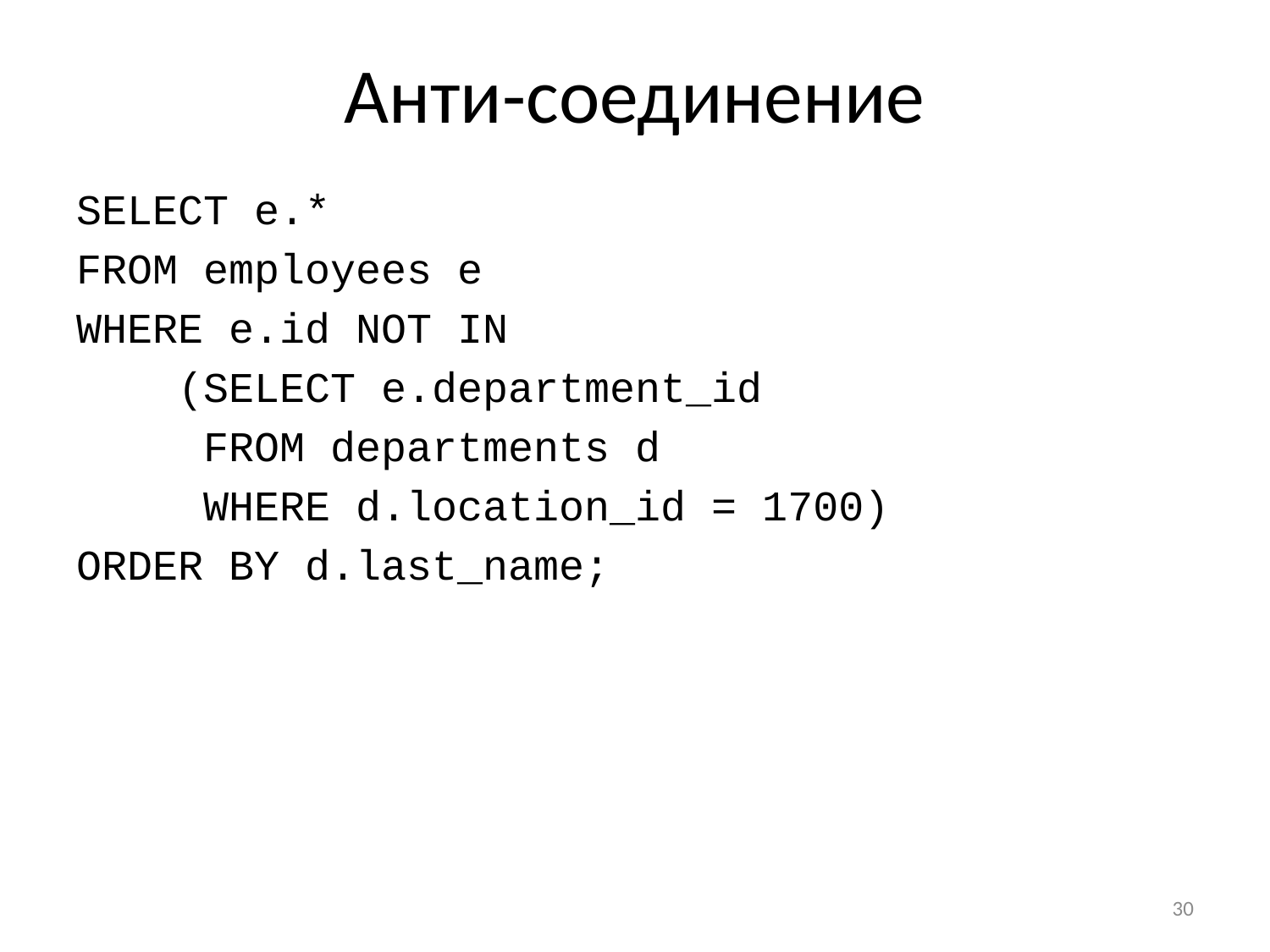

# Анти-соединение
SELECT e.*
FROM employees e
WHERE e.id NOT IN
    (SELECT e.department_id
	FROM departments d
	WHERE d.location_id = 1700)
ORDER BY d.last_name;
30